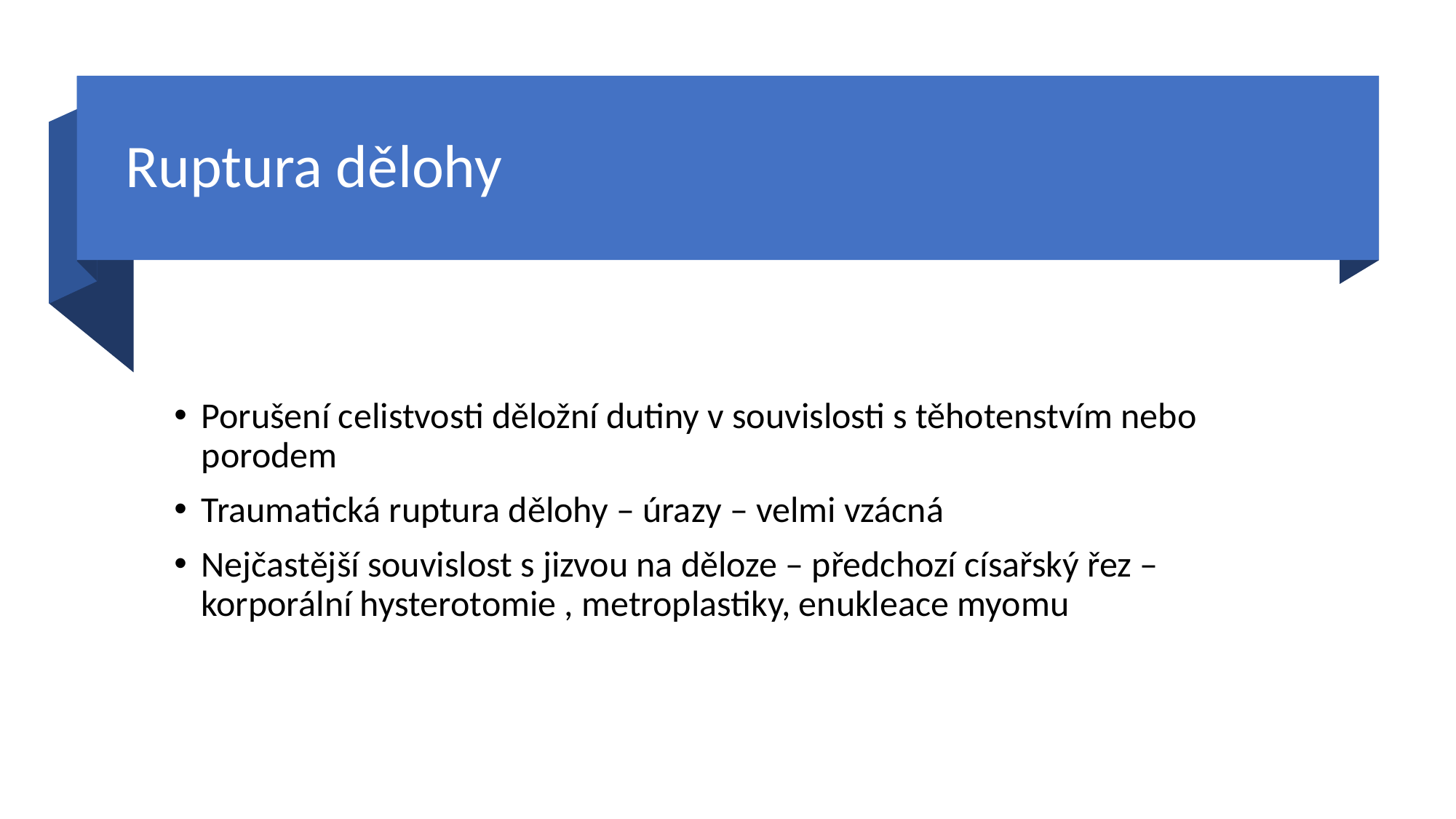

# Ruptura dělohy

Porušení celistvosti děložní dutiny v souvislosti s těhotenstvím nebo porodem
Traumatická ruptura dělohy – úrazy – velmi vzácná
Nejčastější souvislost s jizvou na děloze – předchozí císařský řez – korporální hysterotomie , metroplastiky, enukleace myomu